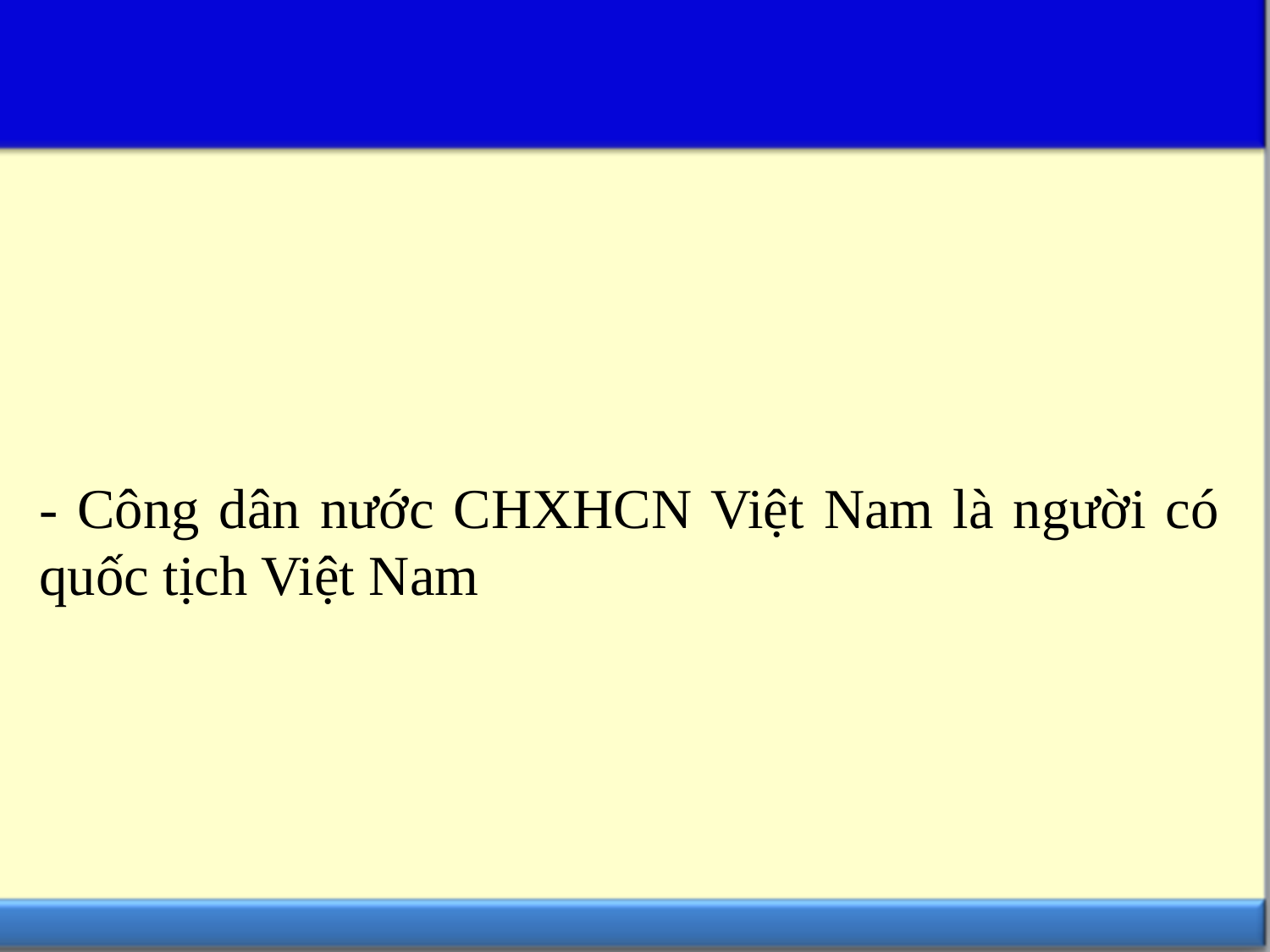

- Công dân nước CHXHCN Việt Nam là người có quốc tịch Việt Nam